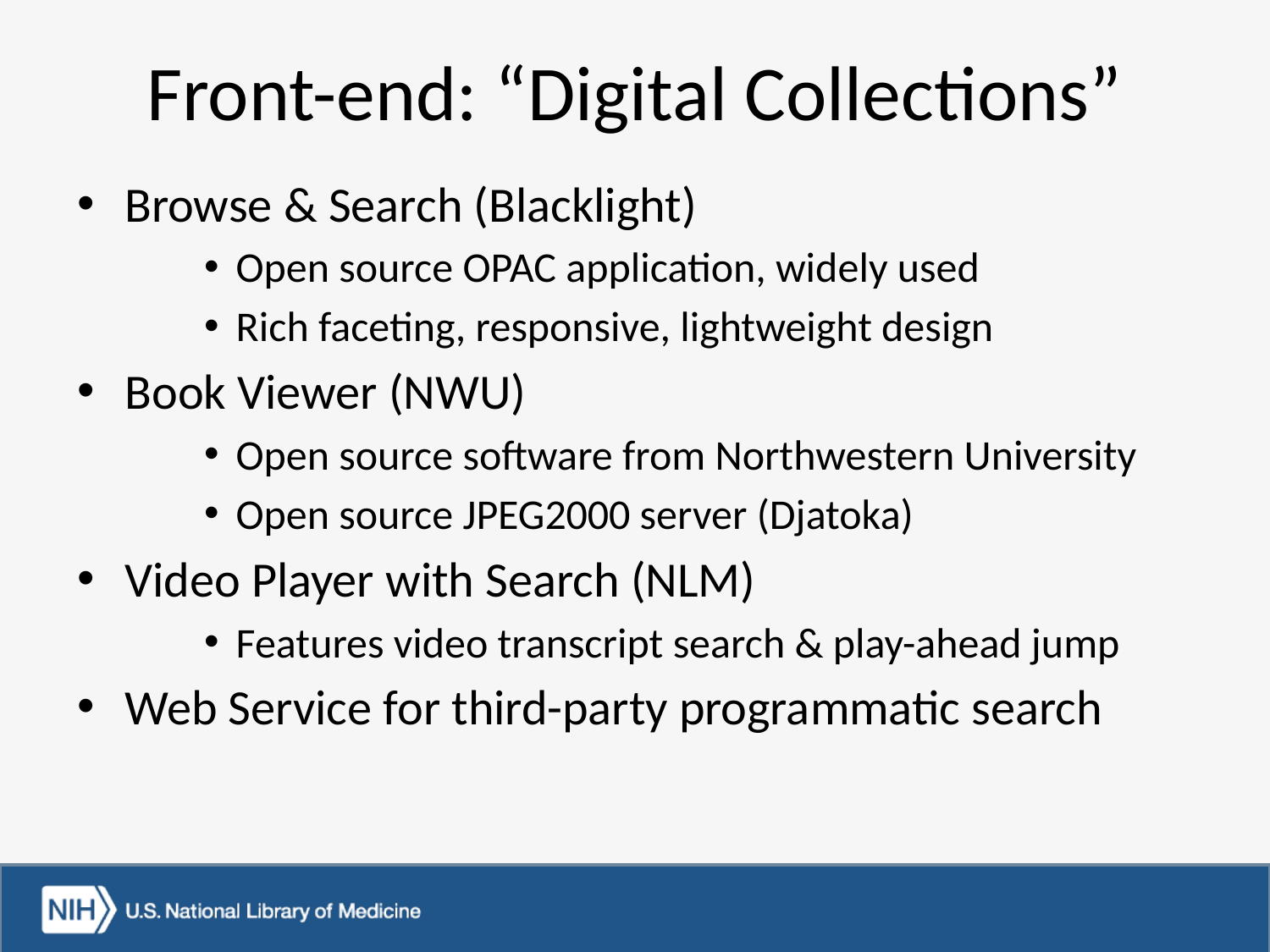

# Front-end: “Digital Collections”
Browse & Search (Blacklight)
Open source OPAC application, widely used
Rich faceting, responsive, lightweight design
Book Viewer (NWU)
Open source software from Northwestern University
Open source JPEG2000 server (Djatoka)
Video Player with Search (NLM)
Features video transcript search & play-ahead jump
Web Service for third-party programmatic search